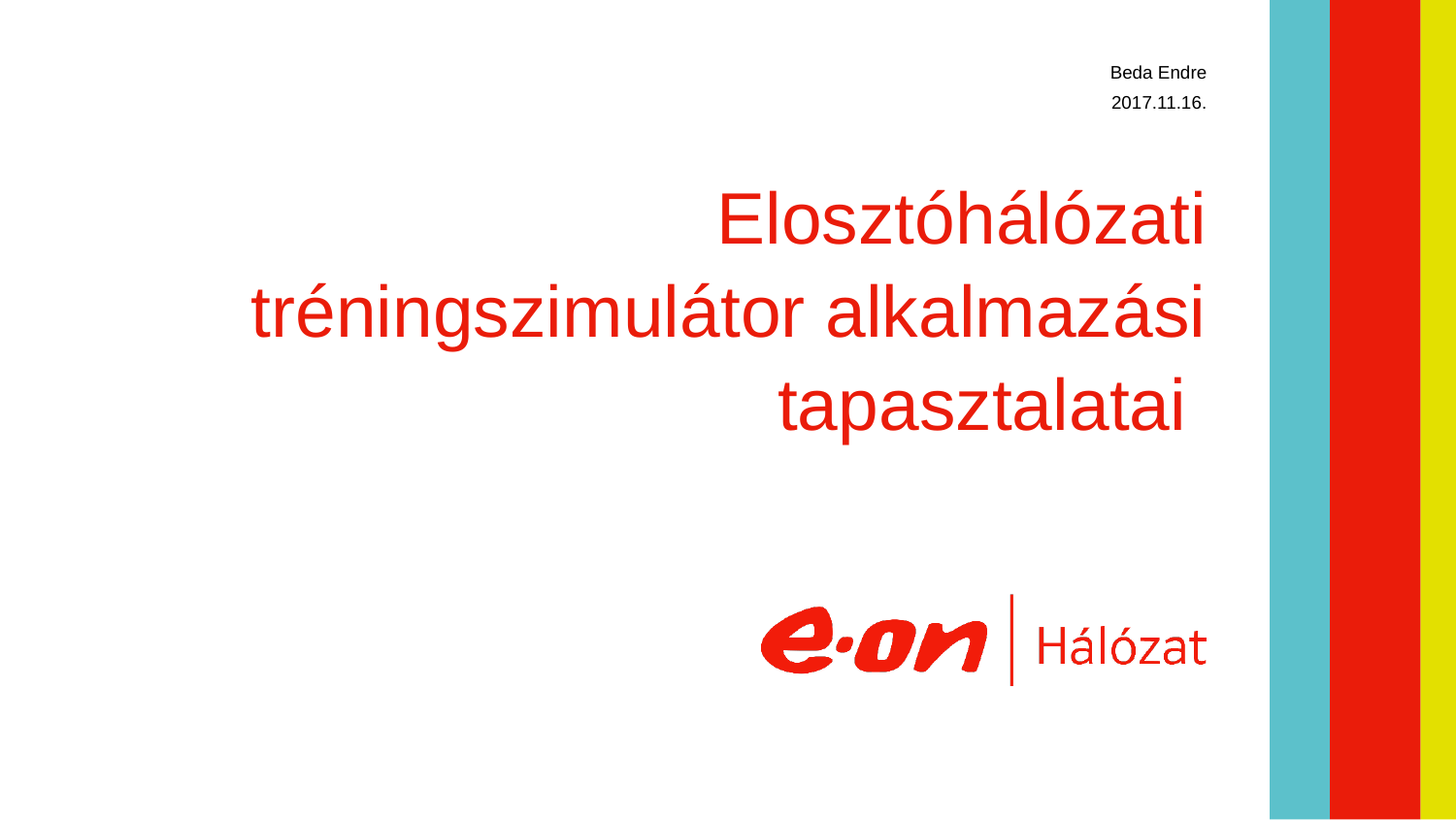

Beda Endre
2017.11.16.
# Elosztóhálózati tréningszimulátor alkalmazási tapasztalatai